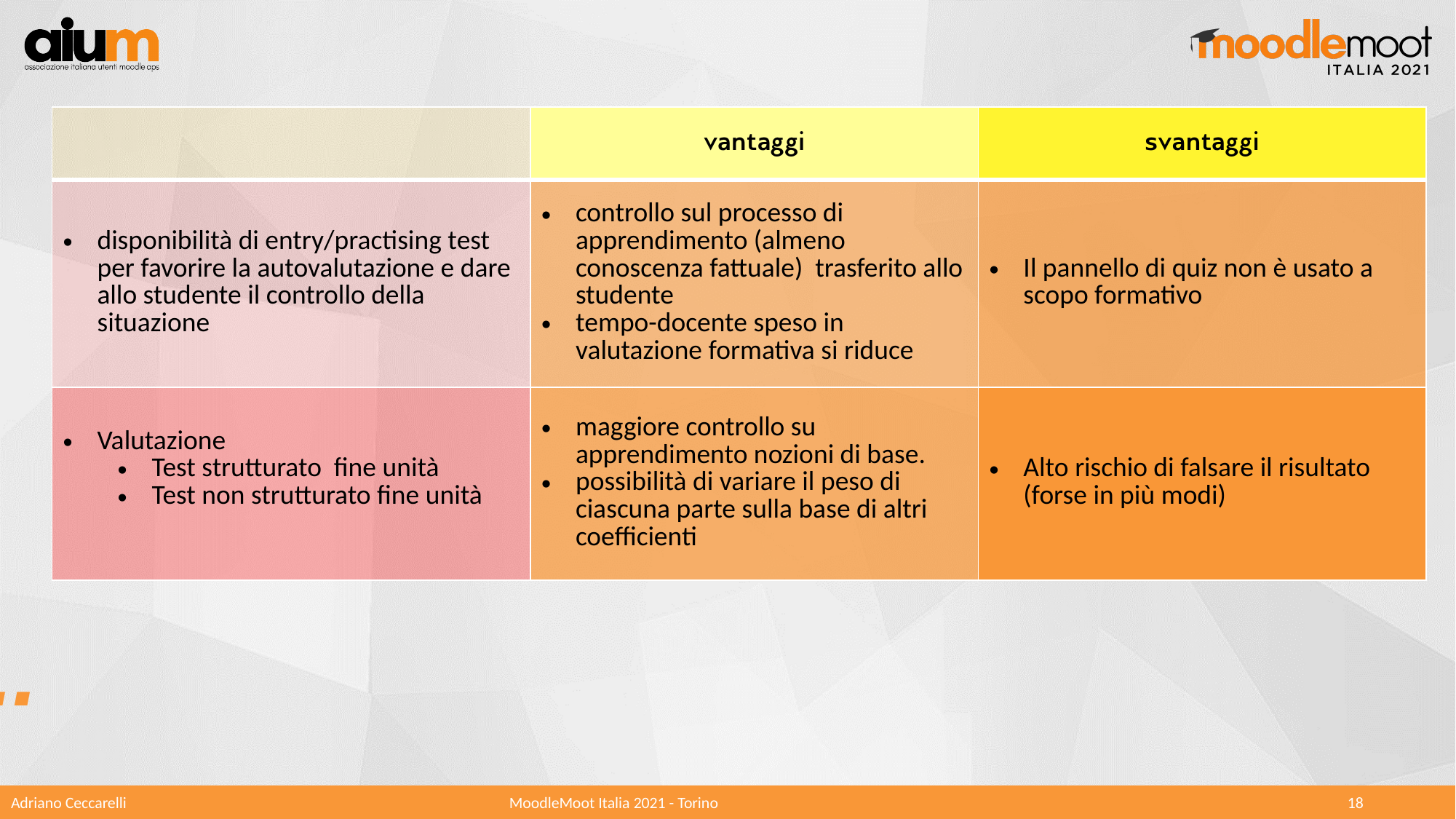

|  | vantaggi | svantaggi |
| --- | --- | --- |
| disponibilità di entry/practising test per favorire la autovalutazione e dare allo studente il controllo della situazione | controllo sul processo di apprendimento (almeno conoscenza fattuale) trasferito allo studente tempo-docente speso in valutazione formativa si riduce | Il pannello di quiz non è usato a scopo formativo |
| Valutazione Test strutturato fine unità Test non strutturato fine unità | maggiore controllo su apprendimento nozioni di base. possibilità di variare il peso di ciascuna parte sulla base di altri coefficienti | Alto rischio di falsare il risultato (forse in più modi) |
….COVID…..
Adriano Ceccarelli